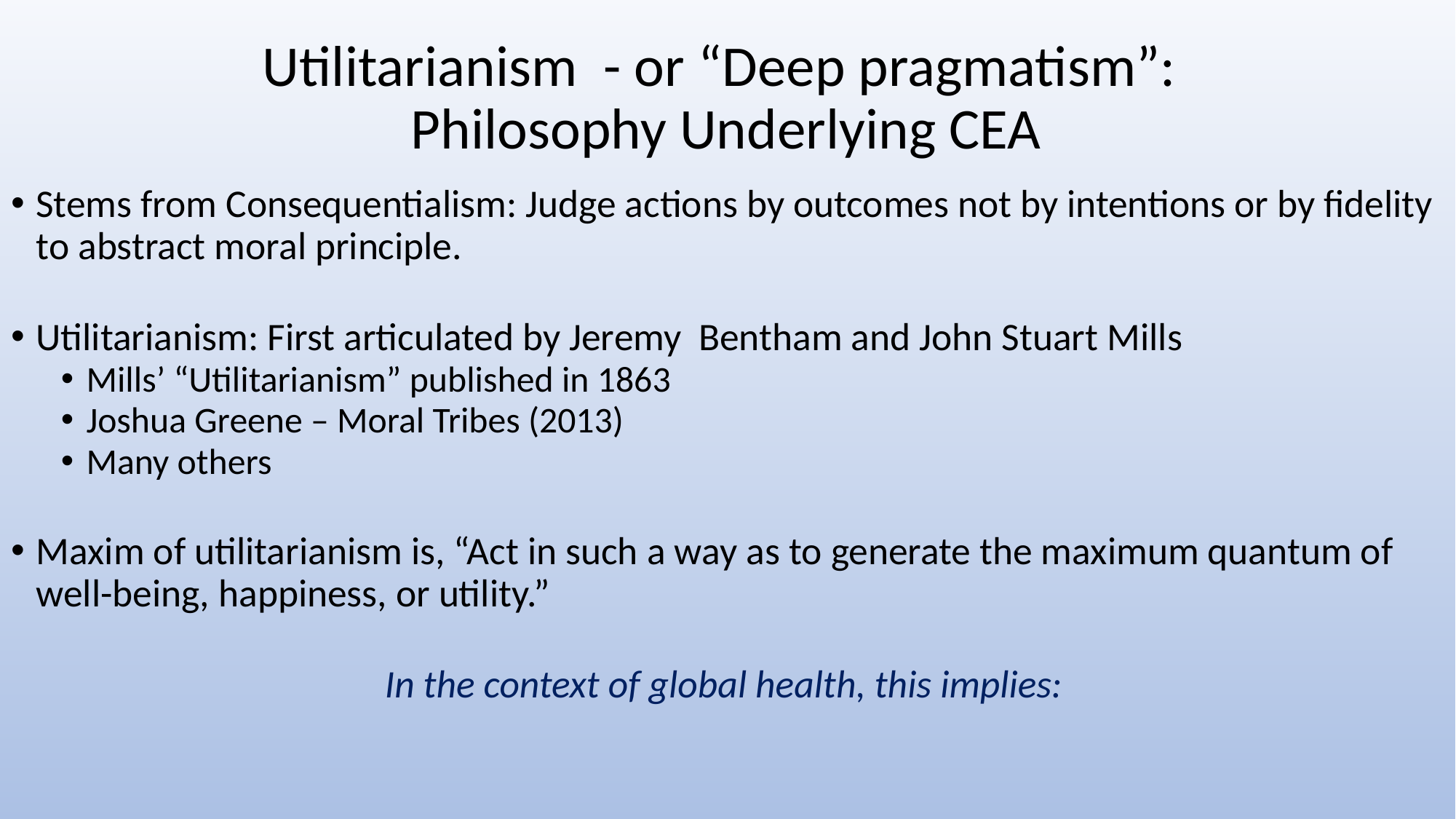

# Utilitarianism  - or “Deep pragmatism”: Philosophy Underlying CEA

Stems from Consequentialism: Judge actions by outcomes not by intentions or by fidelity to abstract moral principle.

Utilitarianism: First articulated by Jeremy  Bentham and John Stuart Mills
Mills’ “Utilitarianism” published in 1863
Joshua Greene – Moral Tribes (2013)
Many others

Maxim of utilitarianism is, “Act in such a way as to generate the maximum quantum of well-being, happiness, or utility.”

In the context of global health, this implies: